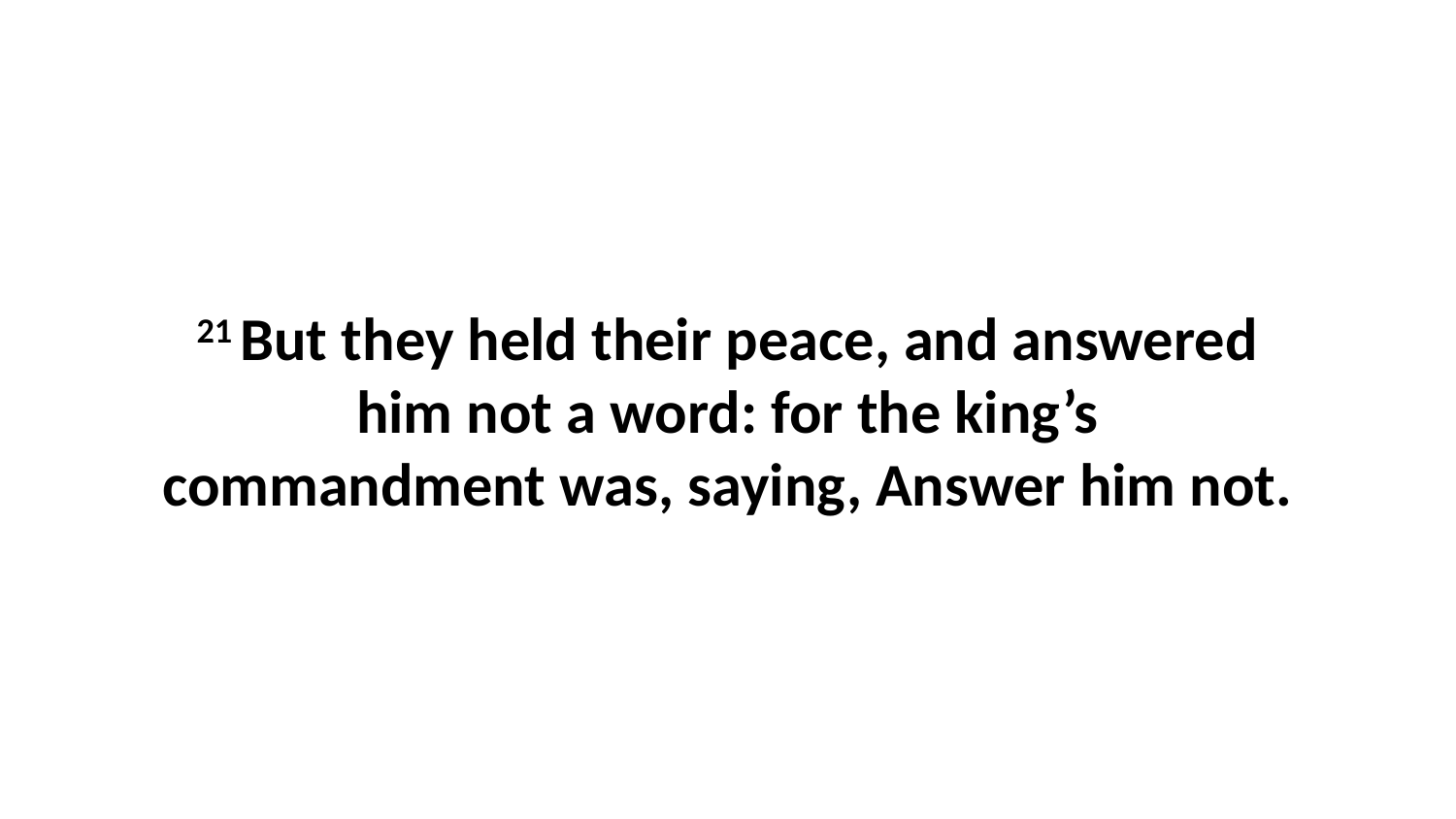

21 But they held their peace, and answered him not a word: for the king’s commandment was, saying, Answer him not.